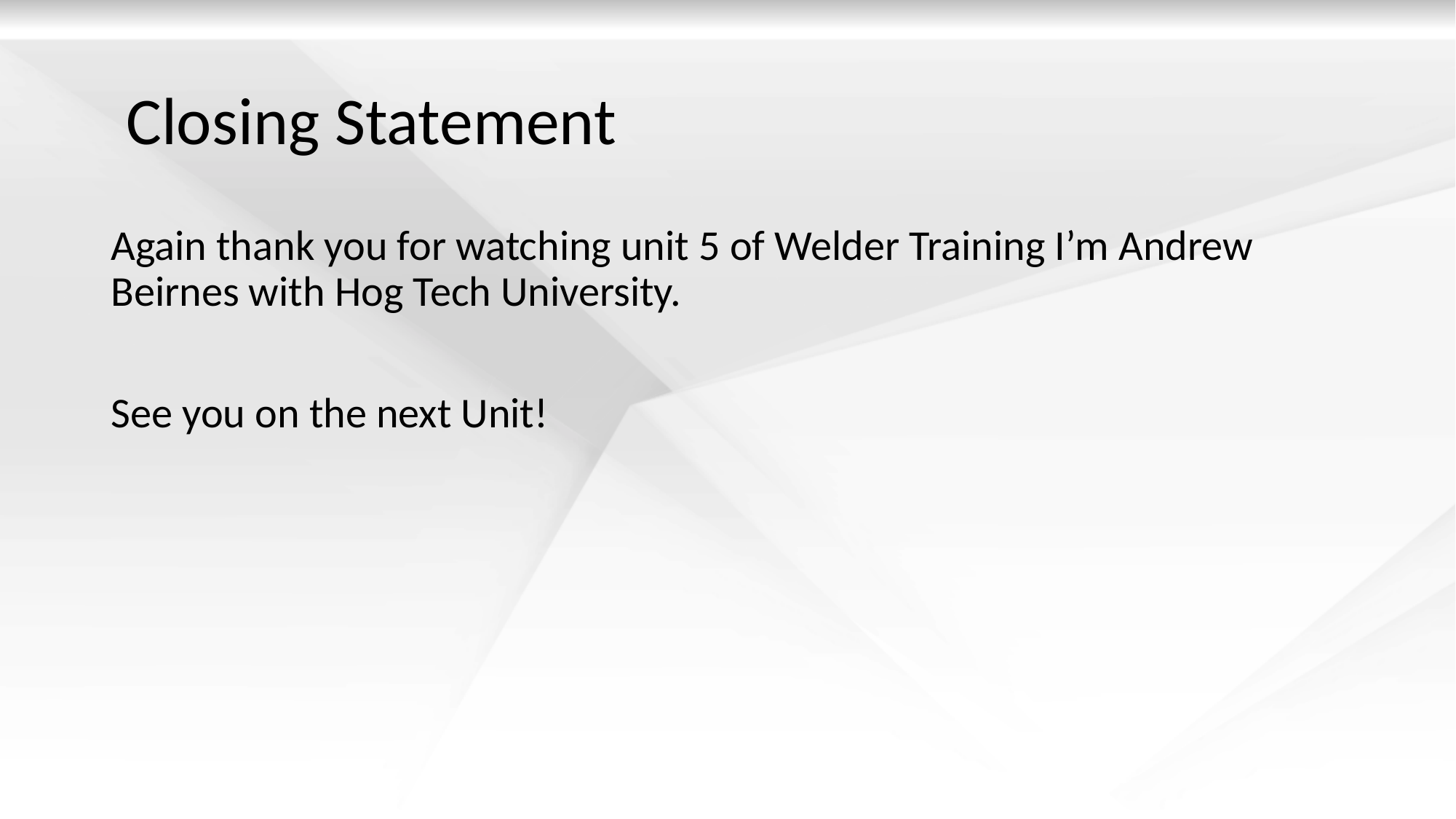

# Closing Statement
Again thank you for watching unit 5 of Welder Training I’m Andrew Beirnes with Hog Tech University.

See you on the next Unit!